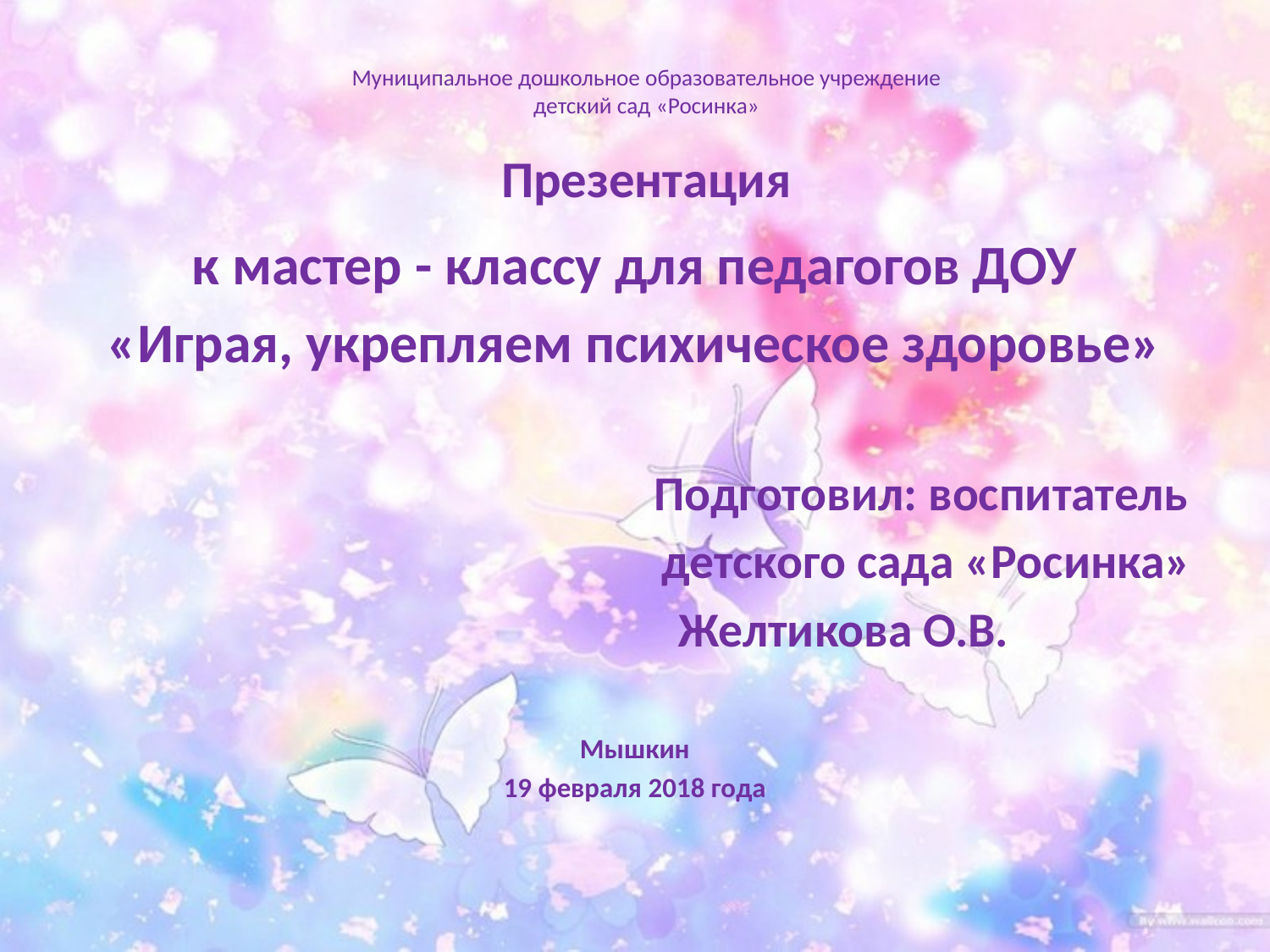

# Муниципальное дошкольное образовательное учреждение детский сад «Росинка» Презентация
к мастер - классу для педагогов ДОУ
«Играя, укрепляем психическое здоровье»

                                                    Подготовил: воспитатель
                                                     детского сада «Росинка»
                                      Желтикова О.В.

Мышкин
19 февраля 2018 года